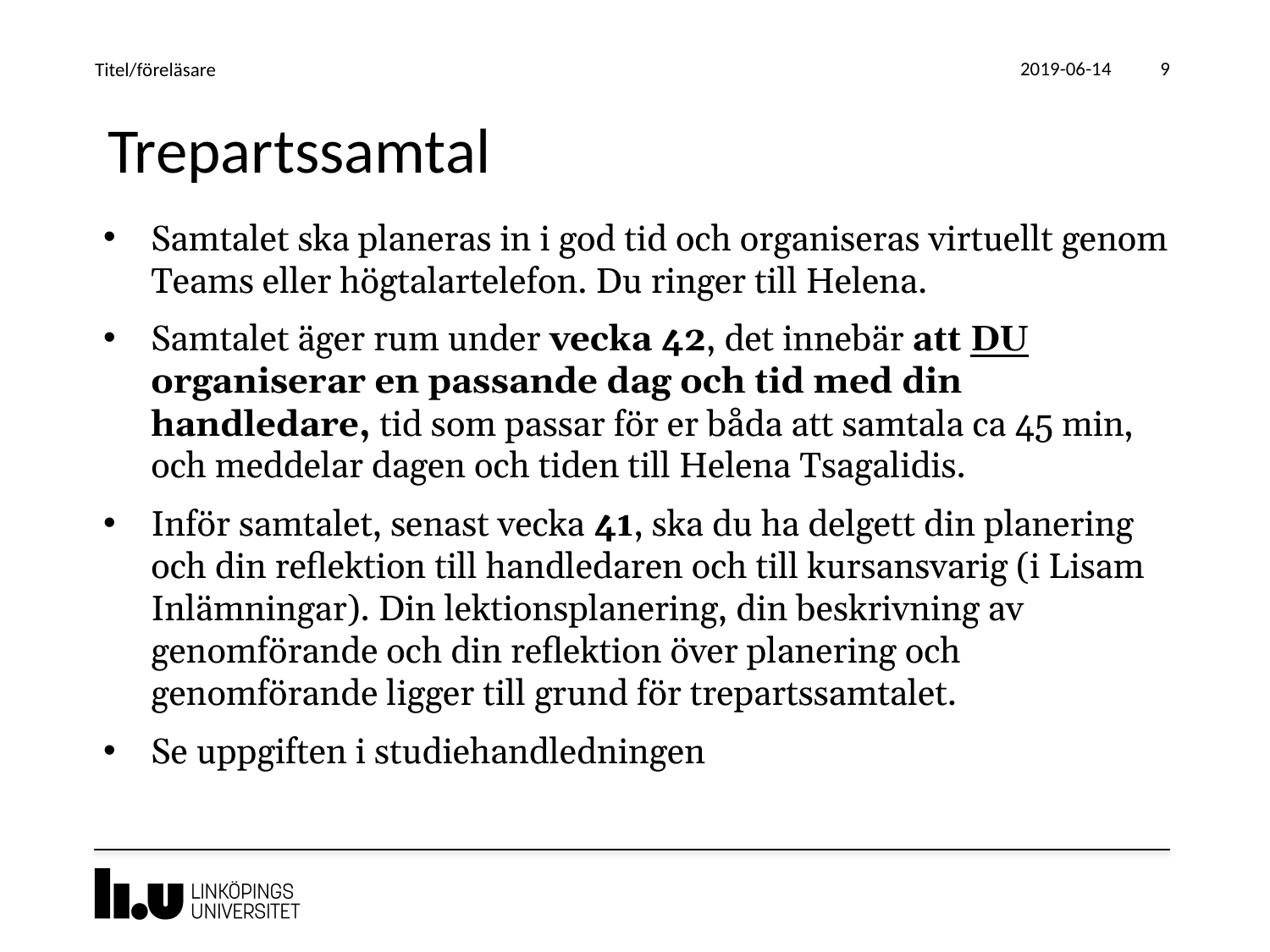

2019-06-14
Titel/föreläsare
9
# Trepartssamtal
Samtalet ska planeras in i god tid och organiseras virtuellt genom Teams eller högtalartelefon. Du ringer till Helena.
Samtalet äger rum under vecka 42, det innebär att DU organiserar en passande dag och tid med din handledare, tid som passar för er båda att samtala ca 45 min, och meddelar dagen och tiden till Helena Tsagalidis.
Inför samtalet, senast vecka 41, ska du ha delgett din planering och din reflektion till handledaren och till kursansvarig (i Lisam Inlämningar). Din lektionsplanering, din beskrivning av  genomförande och din reflektion över planering och genomförande ligger till grund för trepartssamtalet.
Se uppgiften i studiehandledningen